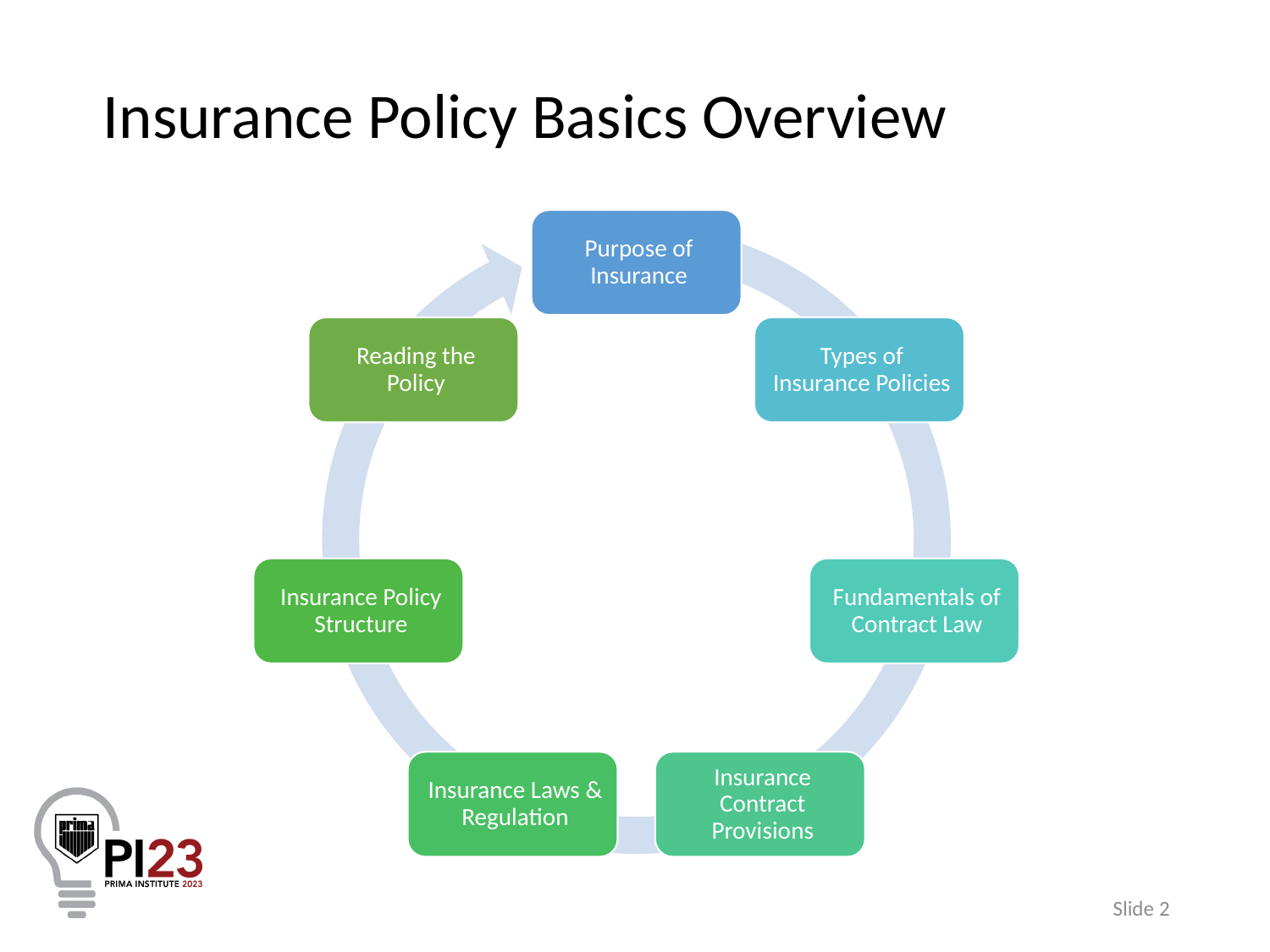

# Insurance Policy Basics Overview
Purpose of Insurance
Types of Insurance Policies
Fundamentals of Contract Law
Insurance Contract Provisions
Insurance Laws & Regulation
Insurance Policy Structure
Reading the Policy
2